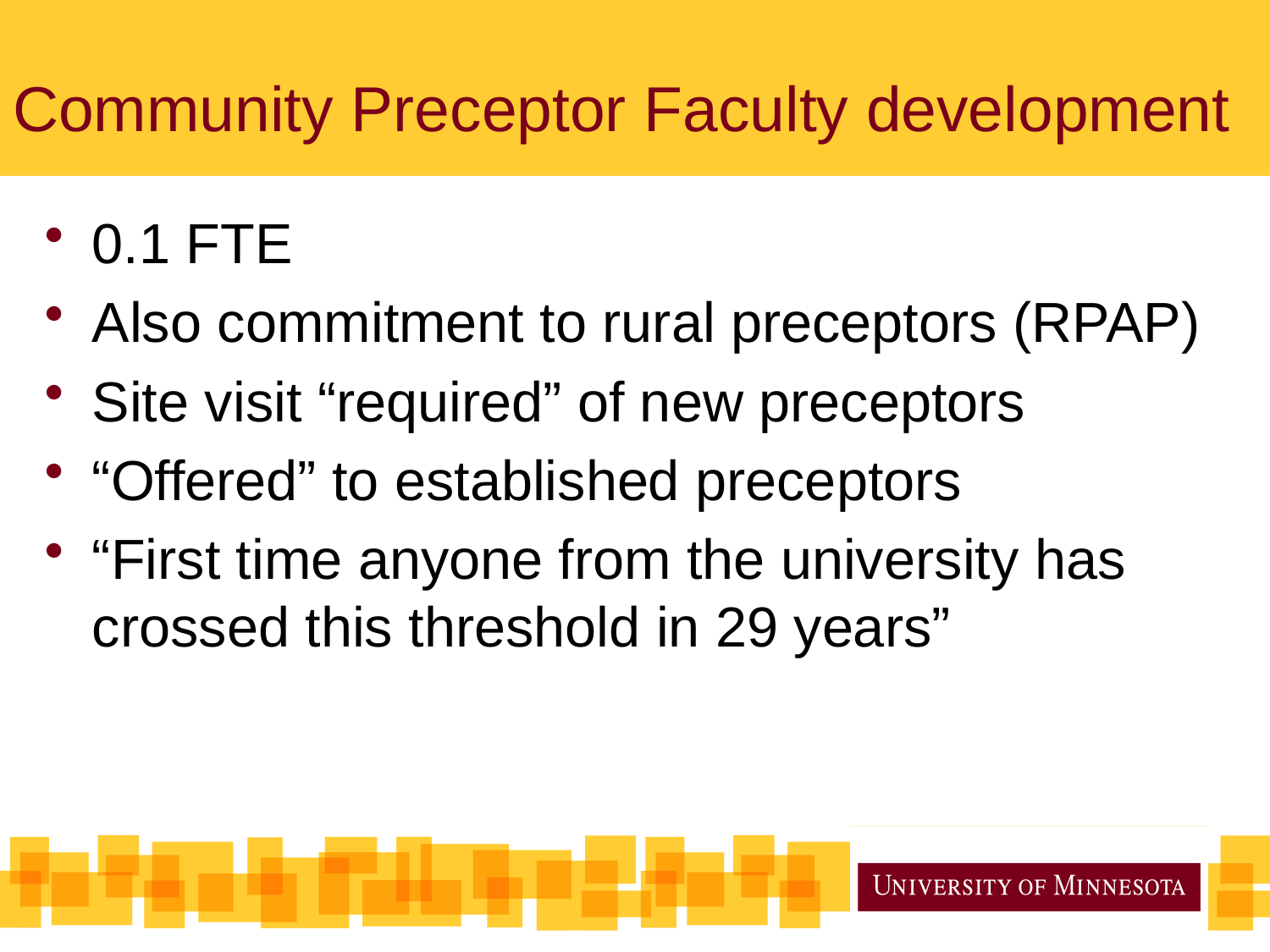

# Community Preceptor Faculty development
0.1 FTE
Also commitment to rural preceptors (RPAP)
Site visit “required” of new preceptors
“Offered” to established preceptors
“First time anyone from the university has crossed this threshold in 29 years”